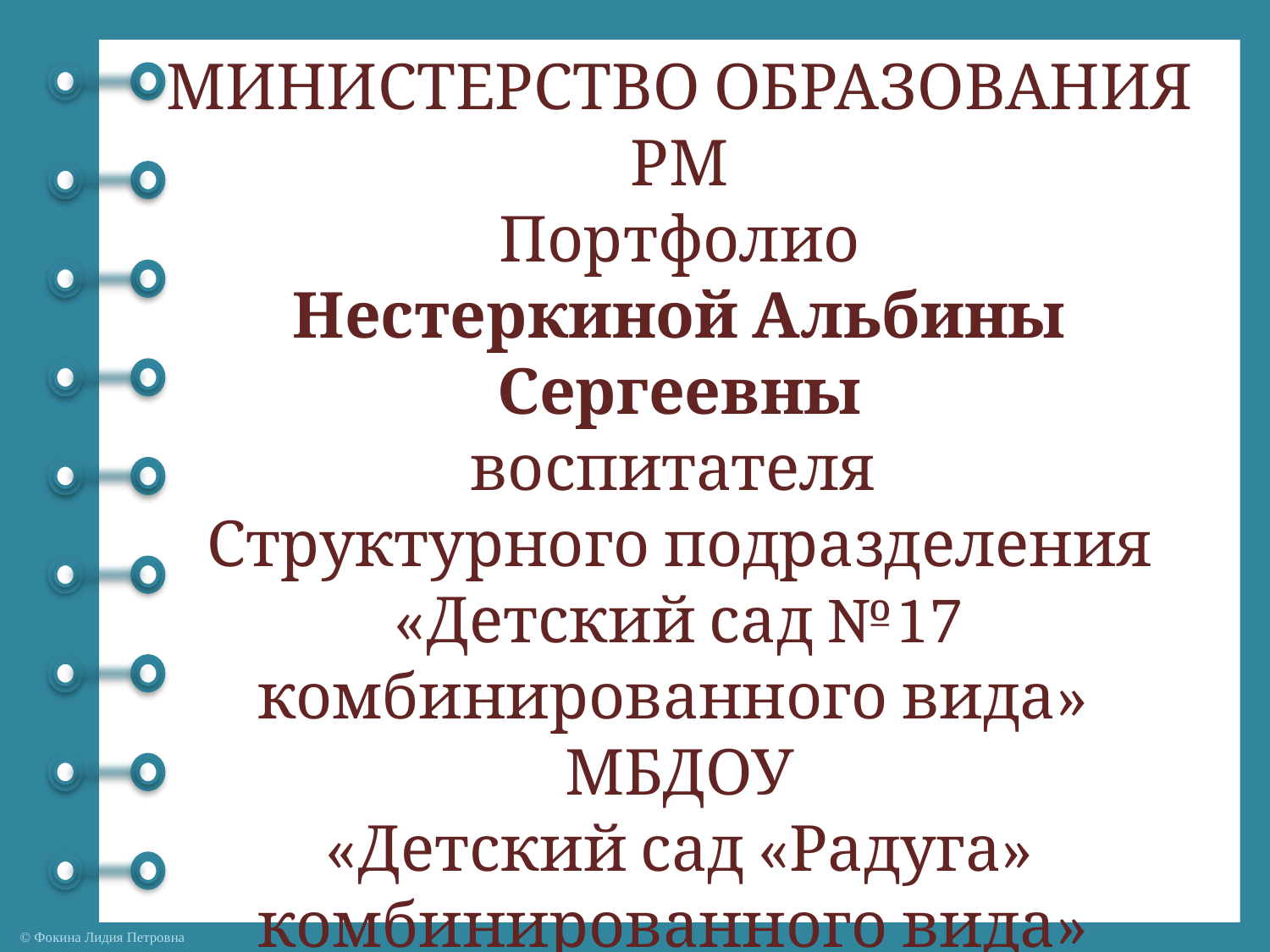

МИНИСТЕРСТВО ОБРАЗОВАНИЯ РМ
Портфолио
Нестеркиной Альбины Сергеевны
воспитателя
Структурного подразделения «Детский сад №17 комбинированного вида»
МБДОУ
«Детский сад «Радуга» комбинированного вида»
  Рузаевского муниципального района